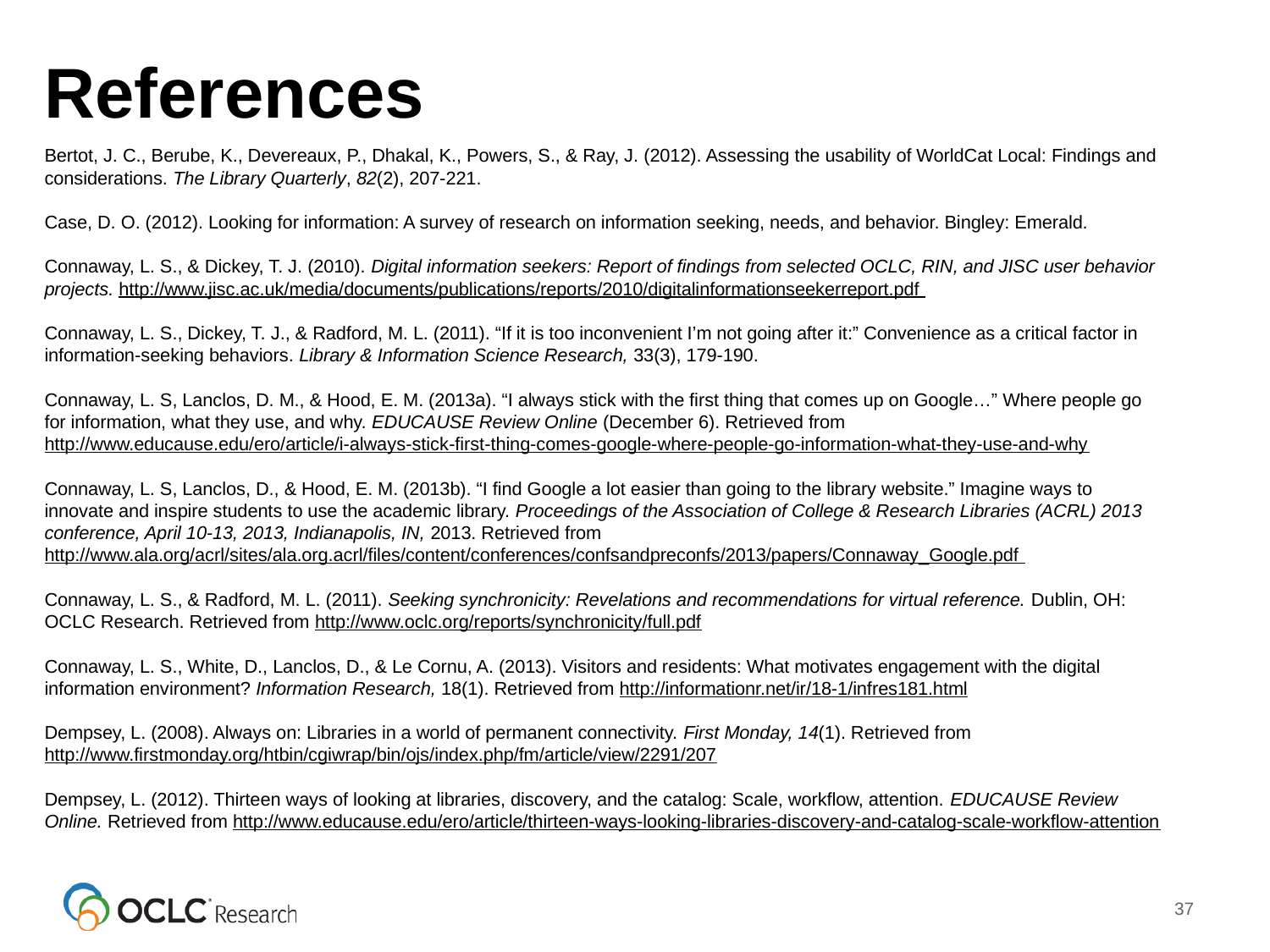

# References
Bertot, J. C., Berube, K., Devereaux, P., Dhakal, K., Powers, S., & Ray, J. (2012). Assessing the usability of WorldCat Local: Findings and considerations. The Library Quarterly, 82(2), 207-221.

Case, D. O. (2012). Looking for information: A survey of research on information seeking, needs, and behavior. Bingley: Emerald.

Connaway, L. S., & Dickey, T. J. (2010). Digital information seekers: Report of findings from selected OCLC, RIN, and JISC user behavior projects. http://www.jisc.ac.uk/media/documents/publications/reports/2010/digitalinformationseekerreport.pdf

Connaway, L. S., Dickey, T. J., & Radford, M. L. (2011). “If it is too inconvenient I’m not going after it:” Convenience as a critical factor in information-seeking behaviors. Library & Information Science Research, 33(3), 179-190.

Connaway, L. S, Lanclos, D. M., & Hood, E. M. (2013a). “I always stick with the first thing that comes up on Google…” Where people go for information, what they use, and why. EDUCAUSE Review Online (December 6). Retrieved from http://www.educause.edu/ero/article/i-always-stick-first-thing-comes-google-where-people-go-information-what-they-use-and-why

Connaway, L. S, Lanclos, D., & Hood, E. M. (2013b). “I find Google a lot easier than going to the library website.” Imagine ways to innovate and inspire students to use the academic library. Proceedings of the Association of College & Research Libraries (ACRL) 2013 conference, April 10-13, 2013, Indianapolis, IN, 2013. Retrieved from http://www.ala.org/acrl/sites/ala.org.acrl/files/content/conferences/confsandpreconfs/2013/papers/Connaway_Google.pdf

Connaway, L. S., & Radford, M. L. (2011). Seeking synchronicity: Revelations and recommendations for virtual reference. Dublin, OH: OCLC Research. Retrieved from http://www.oclc.org/reports/synchronicity/full.pdf

Connaway, L. S., White, D., Lanclos, D., & Le Cornu, A. (2013). Visitors and residents: What motivates engagement with the digital information environment? Information Research, 18(1). Retrieved from http://informationr.net/ir/18-1/infres181.html

Dempsey, L. (2008). Always on: Libraries in a world of permanent connectivity. First Monday, 14(1). Retrieved from http://www.firstmonday.org/htbin/cgiwrap/bin/ojs/index.php/fm/article/view/2291/207

Dempsey, L. (2012). Thirteen ways of looking at libraries, discovery, and the catalog: Scale, workflow, attention. EDUCAUSE Review Online. Retrieved from http://www.educause.edu/ero/article/thirteen-ways-looking-libraries-discovery-and-catalog-scale-workflow-attention

37